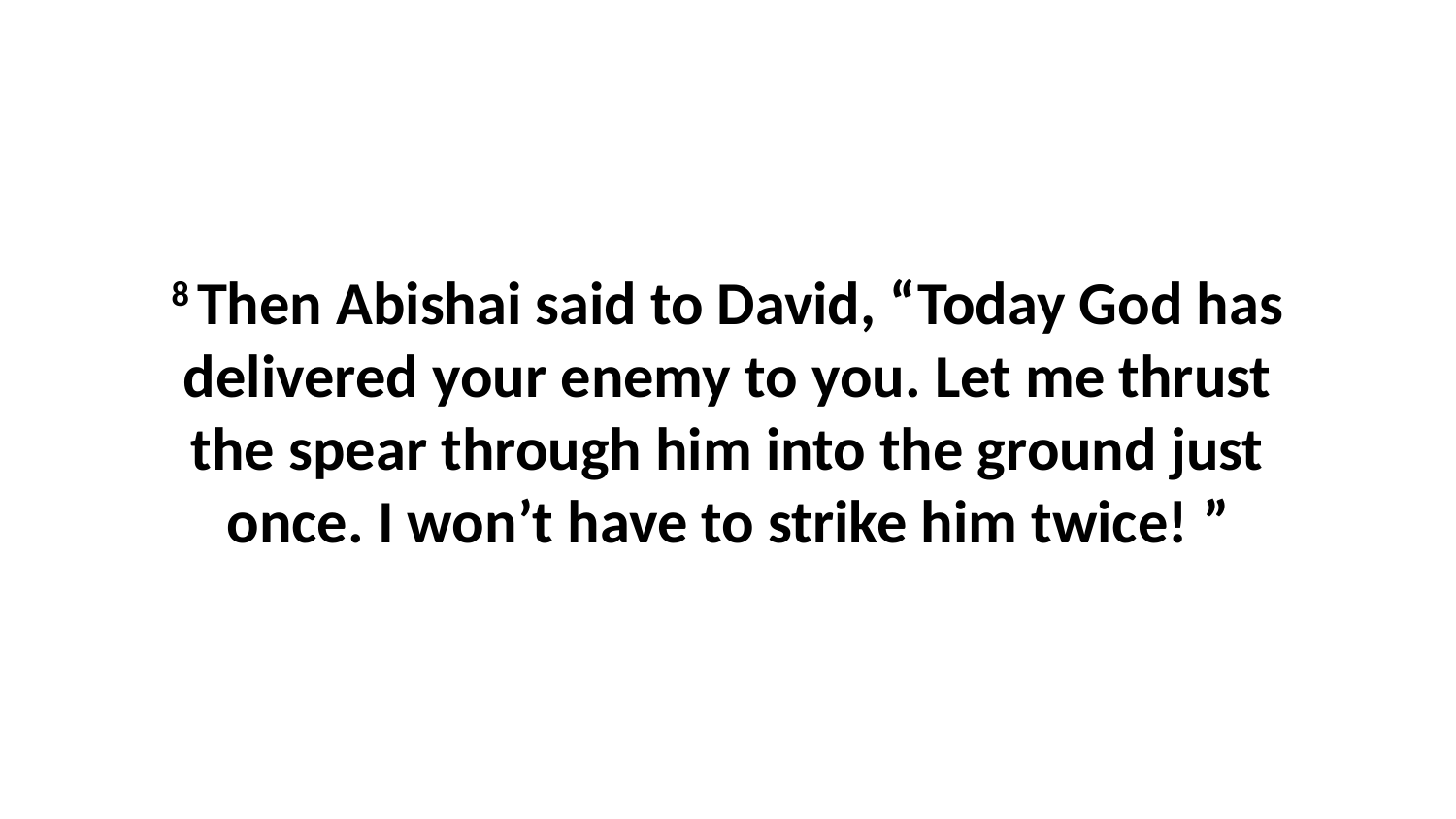

8 Then Abishai said to David, “Today God has delivered your enemy to you. Let me thrust the spear through him into the ground just once. I won’t have to strike him twice! ”